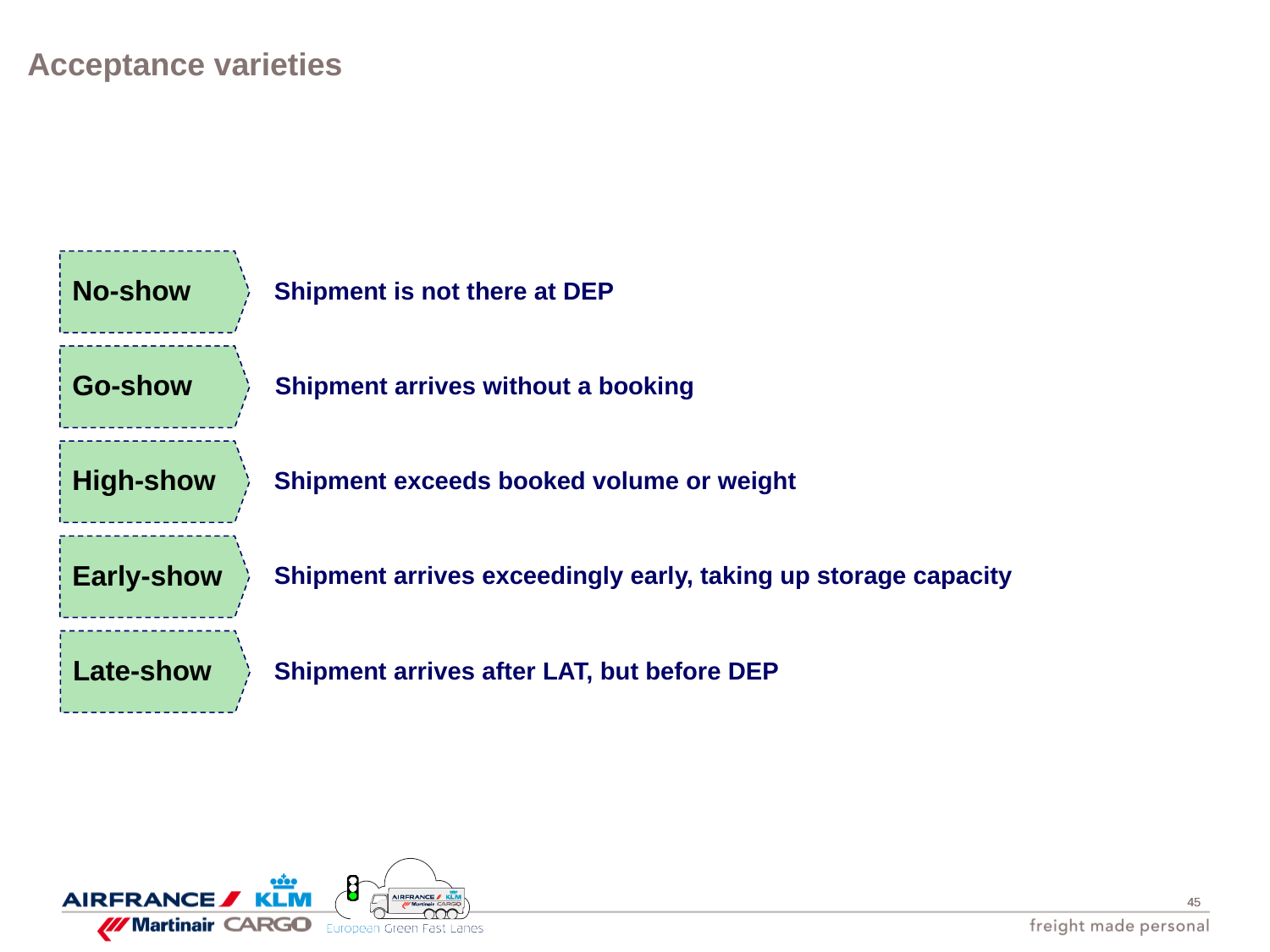

# Acceptance varieties
No-show
Shipment is not there at DEP
Go-show
Shipment arrives without a booking
High-show
Shipment exceeds booked volume or weight
Early-show
Shipment arrives exceedingly early, taking up storage capacity
Shipment arrives after LAT, but before DEP
Late-show